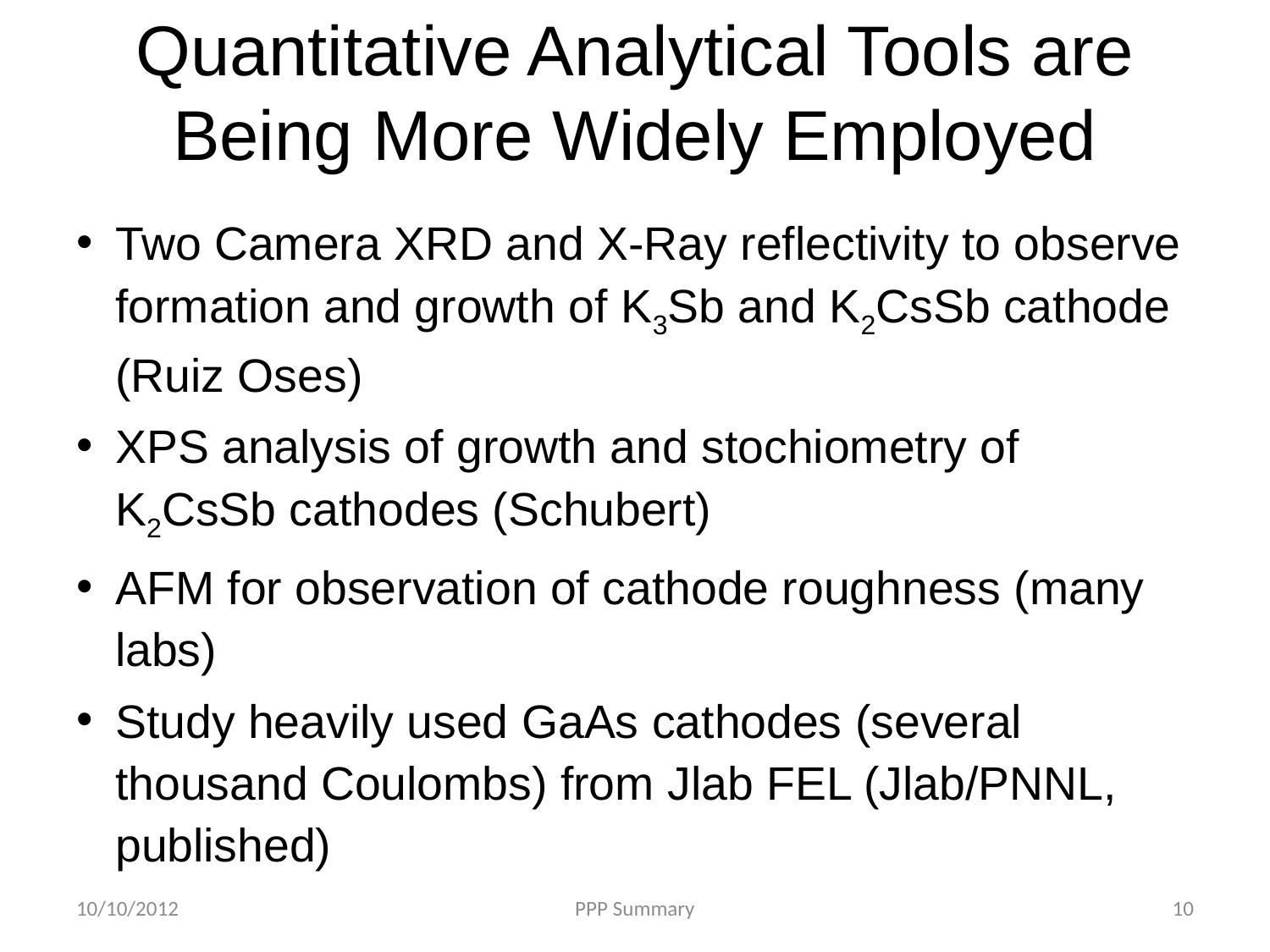

# Quantitative Analytical Tools are Being More Widely Employed
Two Camera XRD and X-Ray reflectivity to observe formation and growth of K3Sb and K2CsSb cathode (Ruiz Oses)
XPS analysis of growth and stochiometry of K2CsSb cathodes (Schubert)
AFM for observation of cathode roughness (many labs)
Study heavily used GaAs cathodes (several thousand Coulombs) from Jlab FEL (Jlab/PNNL, published)

10/10/2012
PPP Summary
10